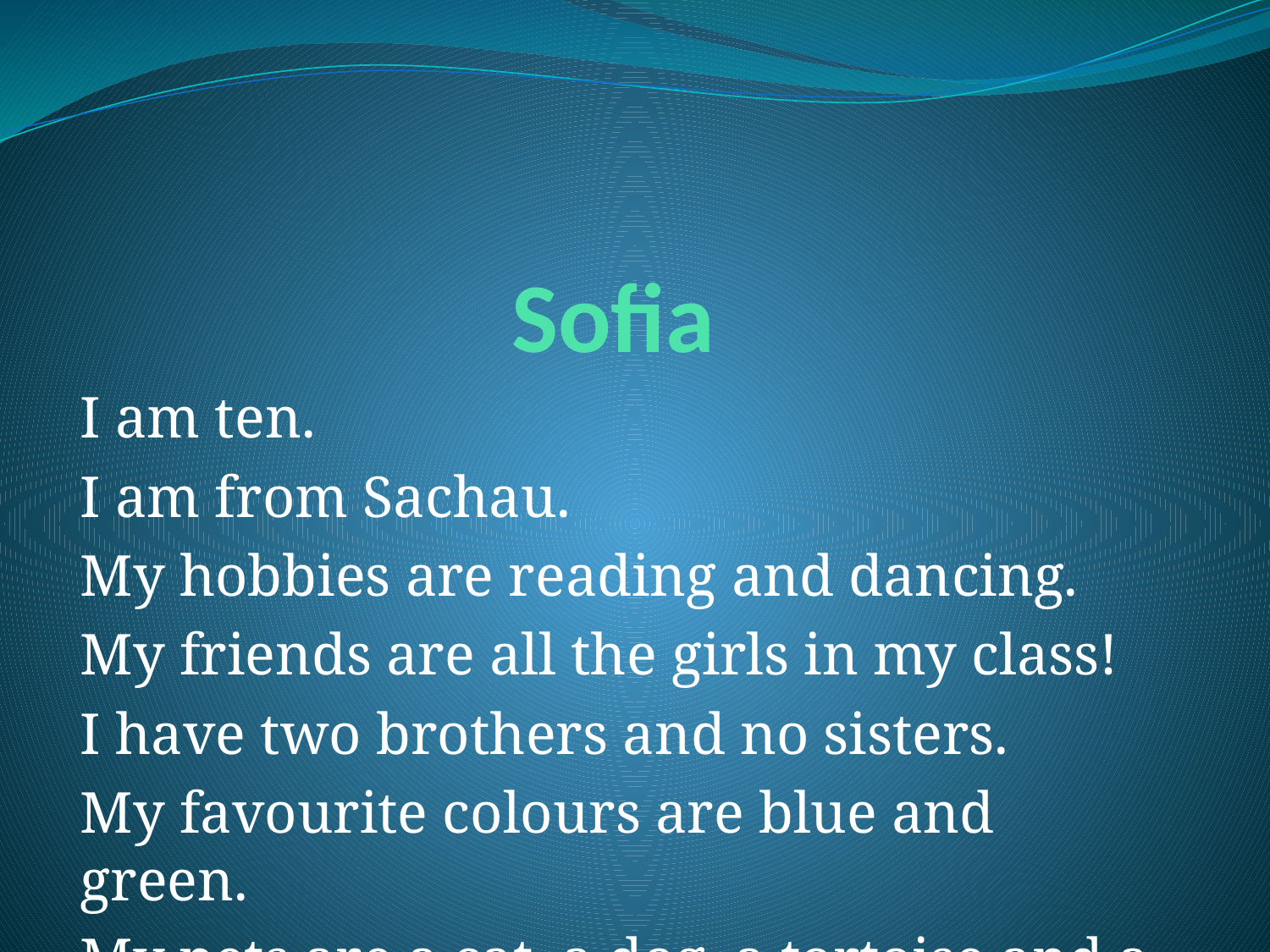

# Sofia
I am ten.
I am from Sachau.
My hobbies are reading and dancing.
My friends are all the girls in my class!
I have two brothers and no sisters.
My favourite colours are blue and green.
My pets are a cat, a dog, a tortoise and a fish.